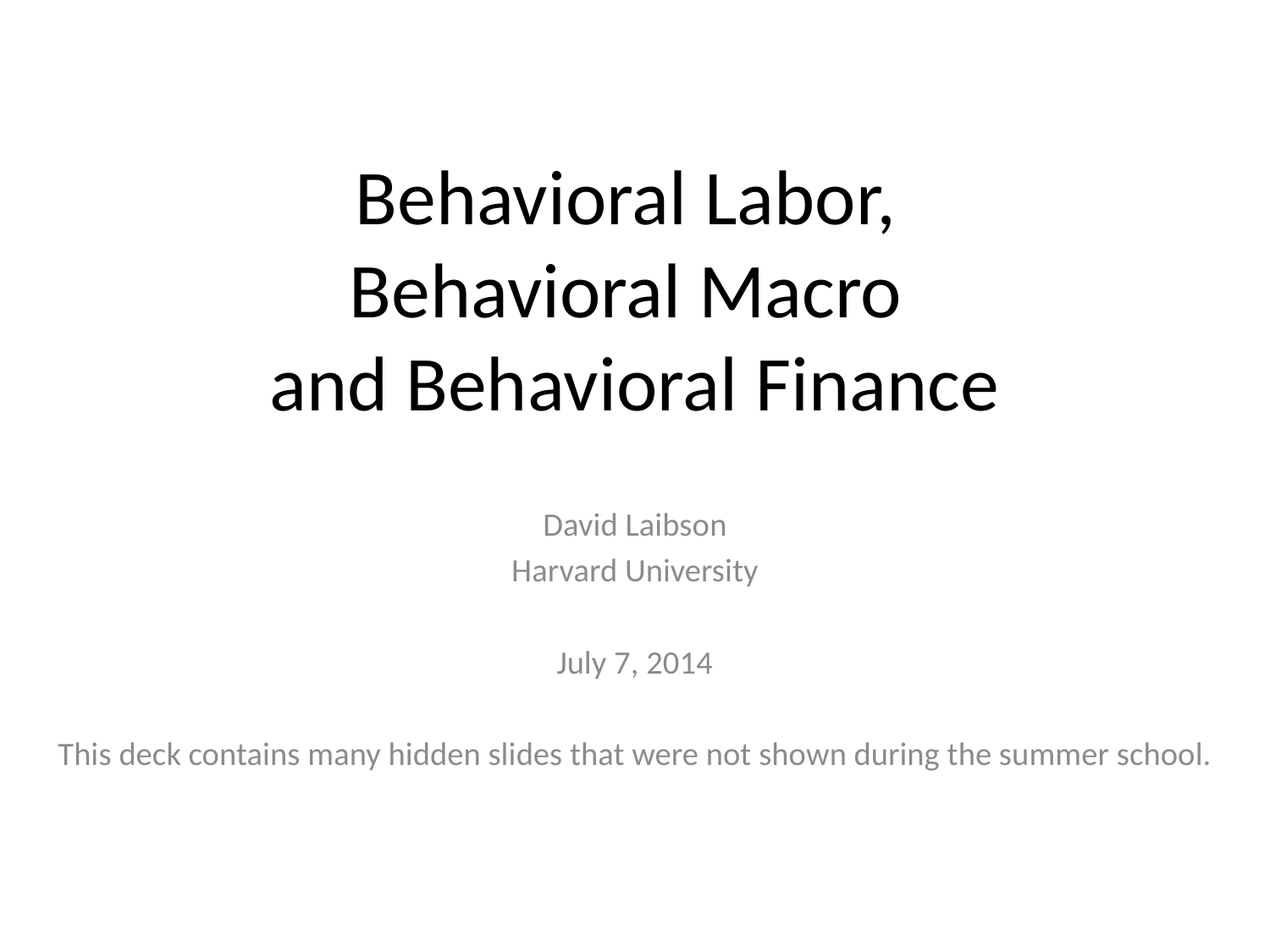

# Behavioral Labor, Behavioral Macro and Behavioral Finance
David Laibson
Harvard University

July 7, 2014

This deck contains many hidden slides that were not shown during the summer school.